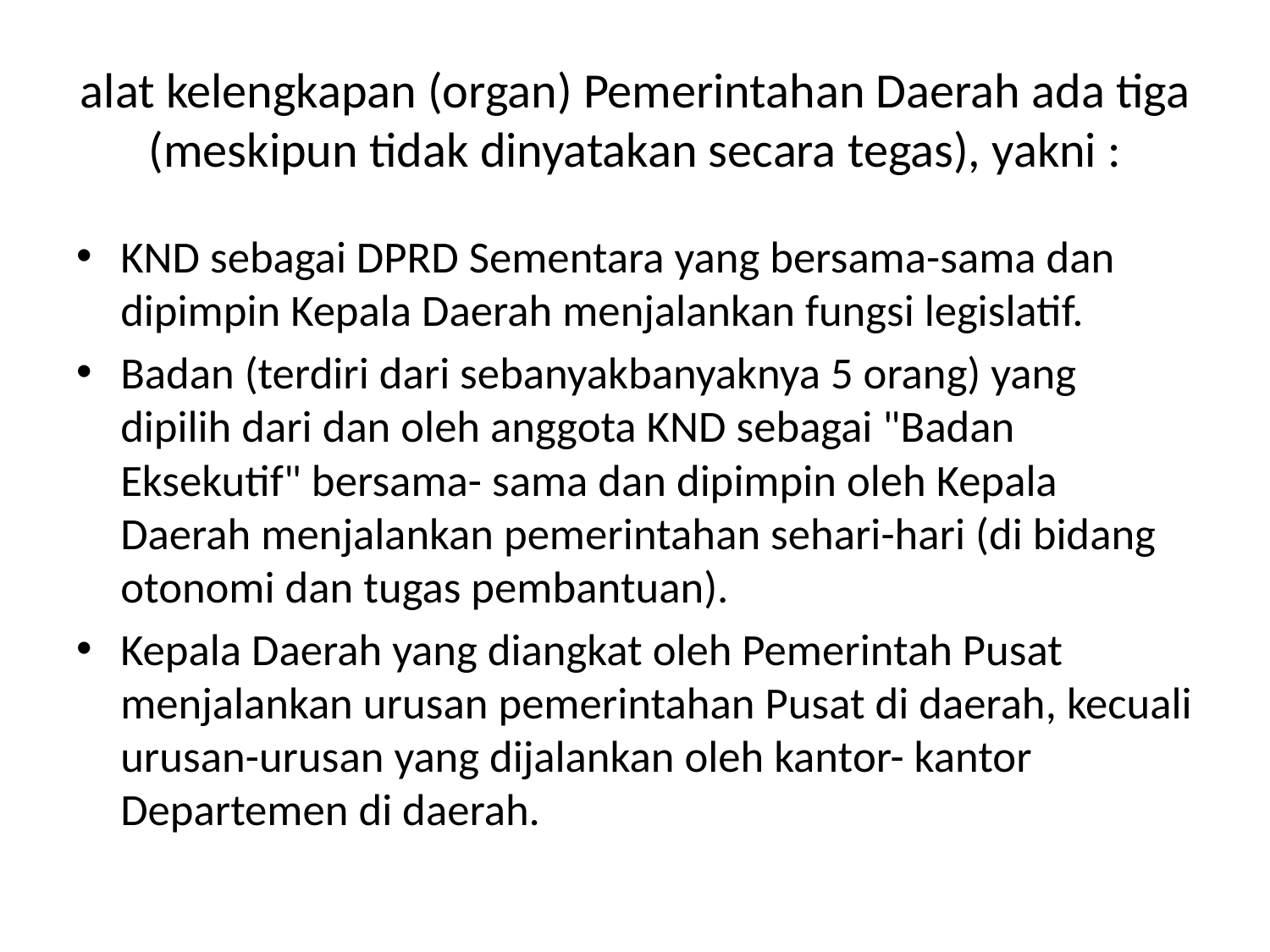

# alat kelengkapan (organ) Pemerintahan Daerah ada tiga (meskipun tidak dinyatakan secara tegas), yakni :
KND sebagai DPRD Sementara yang bersama-sama dan dipimpin Kepala Daerah menjalankan fungsi legislatif.
Badan (terdiri dari sebanyakbanyaknya 5 orang) yang dipilih dari dan oleh anggota KND sebagai "Badan Eksekutif" bersama- sama dan dipimpin oleh Kepala Daerah menjalankan pemerintahan sehari-hari (di bidang otonomi dan tugas pembantuan).
Kepala Daerah yang diangkat oleh Pemerintah Pusat menjalankan urusan pemerintahan Pusat di daerah, kecuali urusan-urusan yang dijalankan oleh kantor- kantor Departemen di daerah.